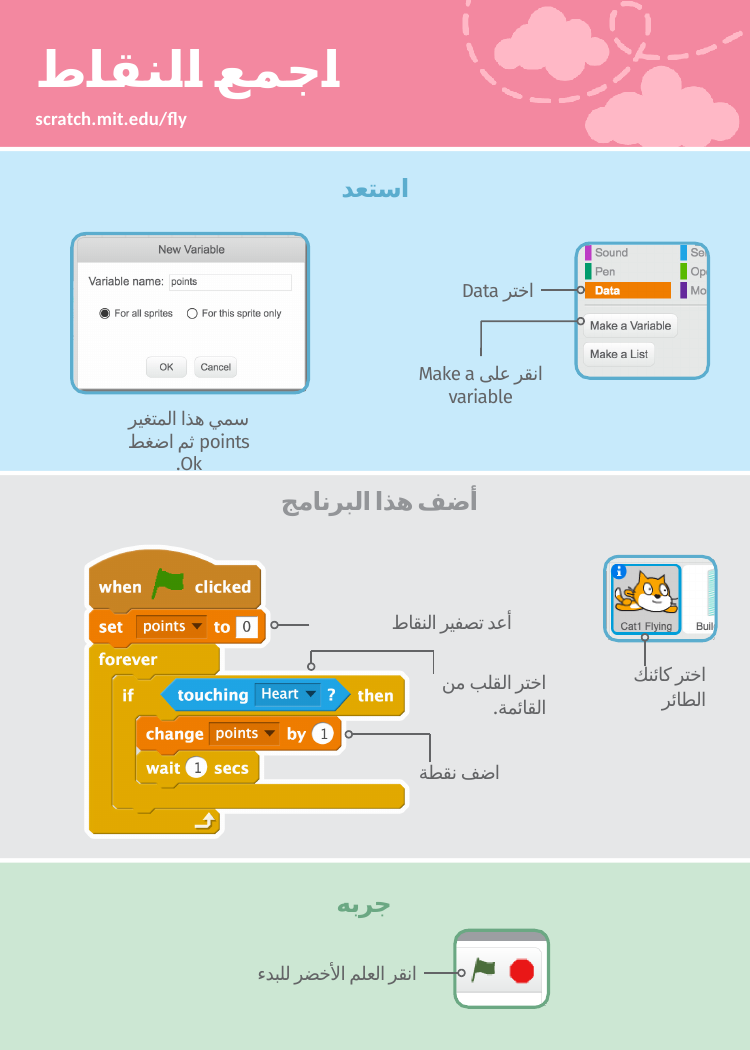

# اجمع النقاط
scratch.mit.edu/fly

استعد

أضف هذا البرنامج
اختر Data

انقر على Make a variable
سمي هذا المتغير points ثم اضغط Ok.

أعد تصفير النقاط

اختر كائنك الطائر

اختر القلب من القائمة.

اضف نقطة

جربه

انقر العلم الأخضر للبدء